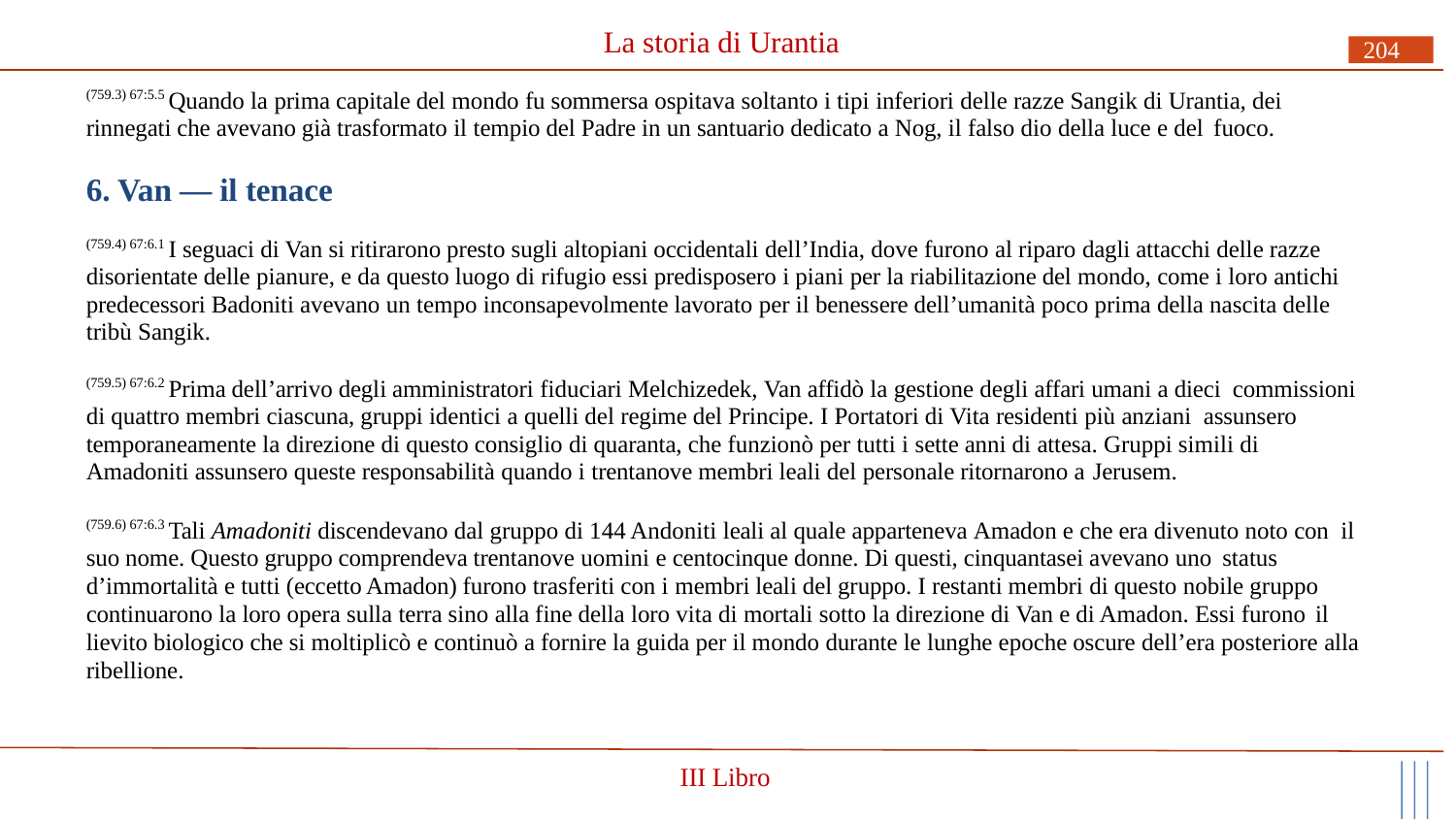

# La storia di Urantia
204

(759.3) 67:5.5 Quando la prima capitale del mondo fu sommersa ospitava soltanto i tipi inferiori delle razze Sangik di Urantia, dei  rinnegati che avevano già trasformato il tempio del Padre in un santuario dedicato a Nog, il falso dio della luce e del fuoco.

6. Van — il tenace
(759.4) 67:6.1 I seguaci di Van si ritirarono presto sugli altopiani occidentali dell’India, dove furono al riparo dagli attacchi delle razze  disorientate delle pianure, e da questo luogo di rifugio essi predisposero i piani per la riabilitazione del mondo, come i loro antichi  predecessori Badoniti avevano un tempo inconsapevolmente lavorato per il benessere dell’umanità poco prima della nascita delle  tribù Sangik.

(759.5) 67:6.2 Prima dell’arrivo degli amministratori fiduciari Melchizedek, Van affidò la gestione degli affari umani a dieci  commissioni di quattro membri ciascuna, gruppi identici a quelli del regime del Principe. I Portatori di Vita residenti più anziani  assunsero temporaneamente la direzione di questo consiglio di quaranta, che funzionò per tutti i sette anni di attesa. Gruppi simili di  Amadoniti assunsero queste responsabilità quando i trentanove membri leali del personale ritornarono a Jerusem.

(759.6) 67:6.3 Tali Amadoniti discendevano dal gruppo di 144 Andoniti leali al quale apparteneva Amadon e che era divenuto noto con  il suo nome. Questo gruppo comprendeva trentanove uomini e centocinque donne. Di questi, cinquantasei avevano uno status
d’immortalità e tutti (eccetto Amadon) furono trasferiti con i membri leali del gruppo. I restanti membri di questo nobile gruppo  continuarono la loro opera sulla terra sino alla fine della loro vita di mortali sotto la direzione di Van e di Amadon. Essi furono il
lievito biologico che si moltiplicò e continuò a fornire la guida per il mondo durante le lunghe epoche oscure dell’era posteriore alla  ribellione.

III Libro